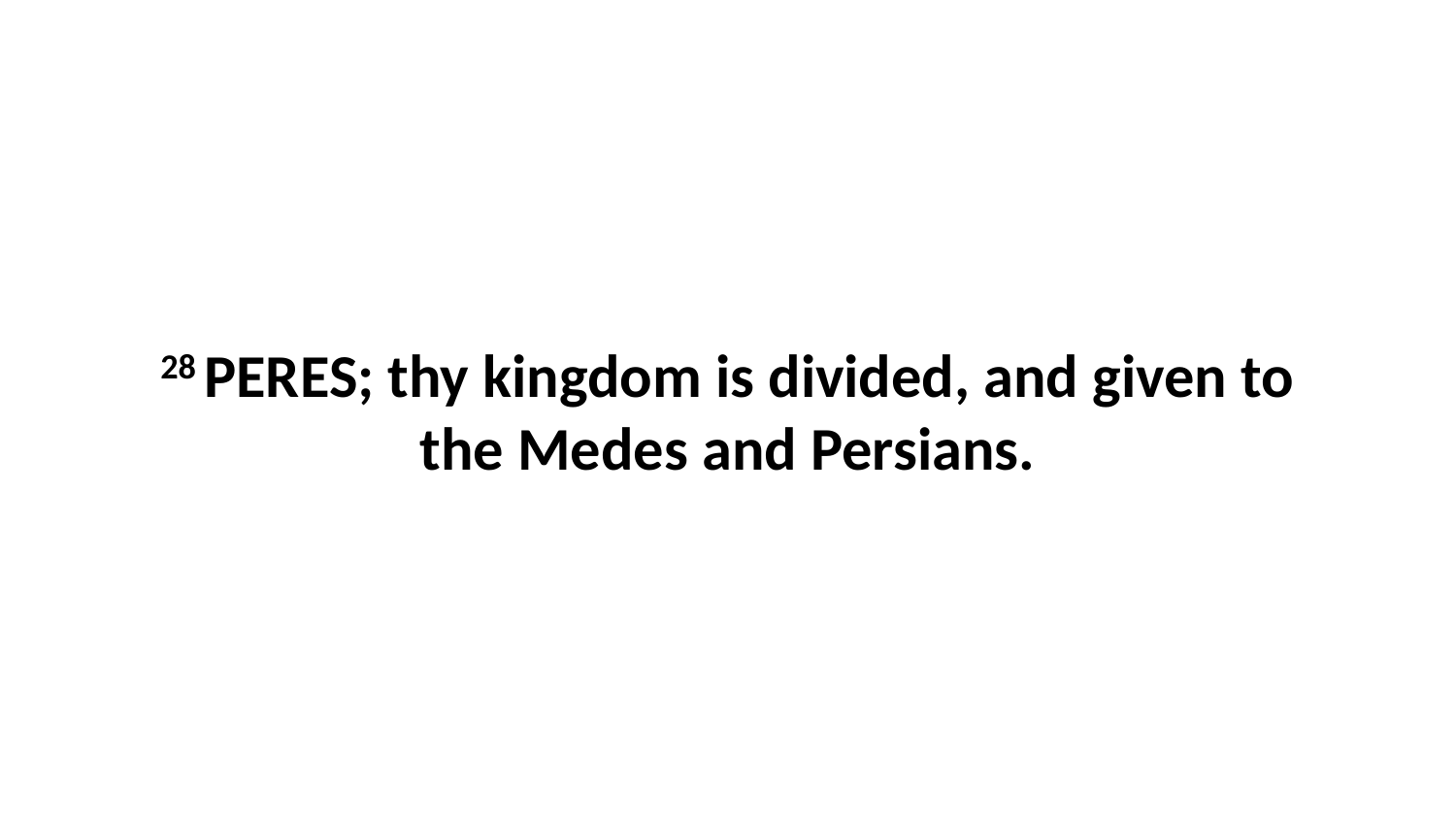

28 PERES; thy kingdom is divided, and given to the Medes and Persians.